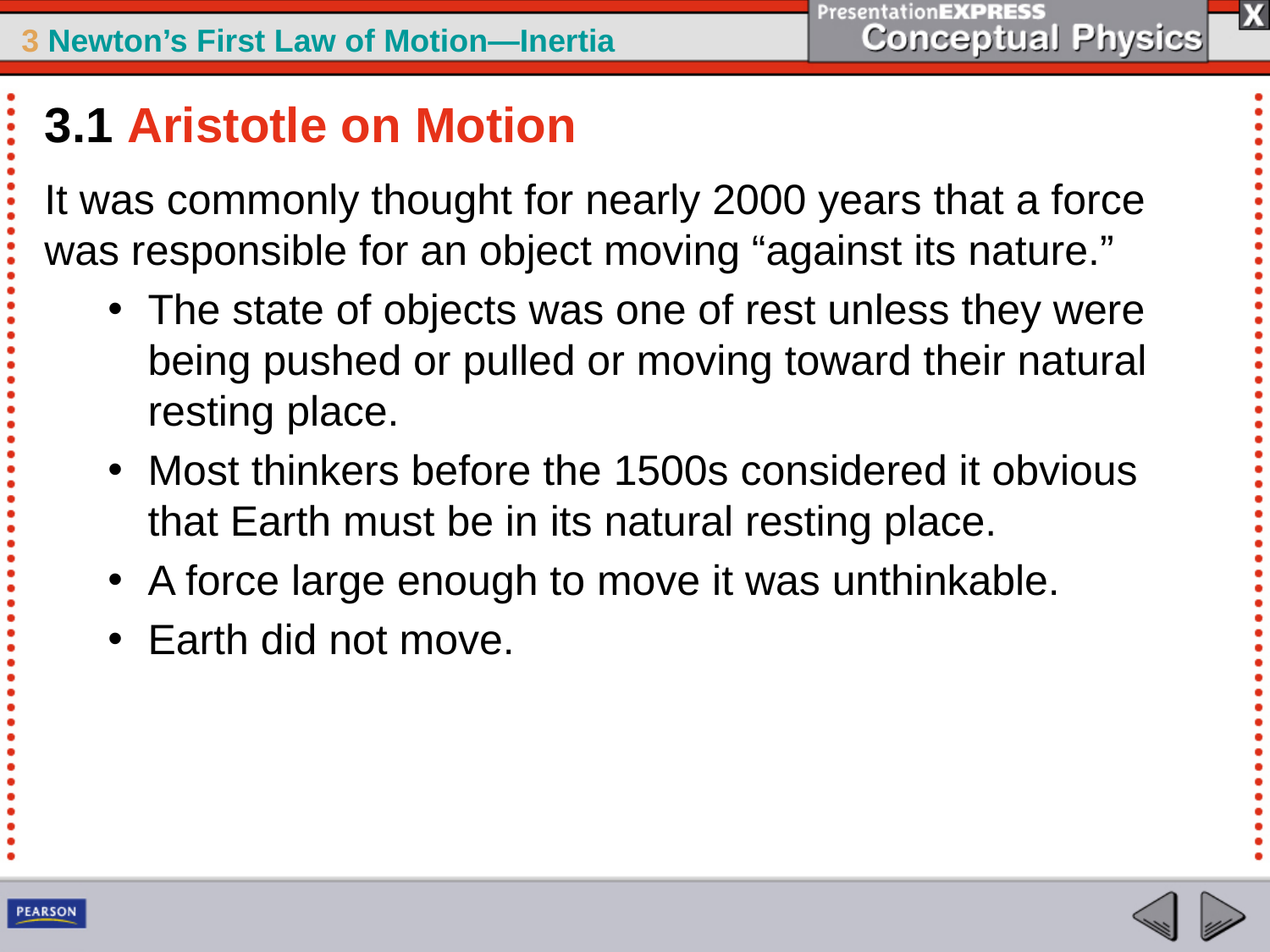

3.1 Aristotle on Motion
It was commonly thought for nearly 2000 years that a force was responsible for an object moving “against its nature.”
The state of objects was one of rest unless they were being pushed or pulled or moving toward their natural resting place.
Most thinkers before the 1500s considered it obvious that Earth must be in its natural resting place.
A force large enough to move it was unthinkable.
Earth did not move.